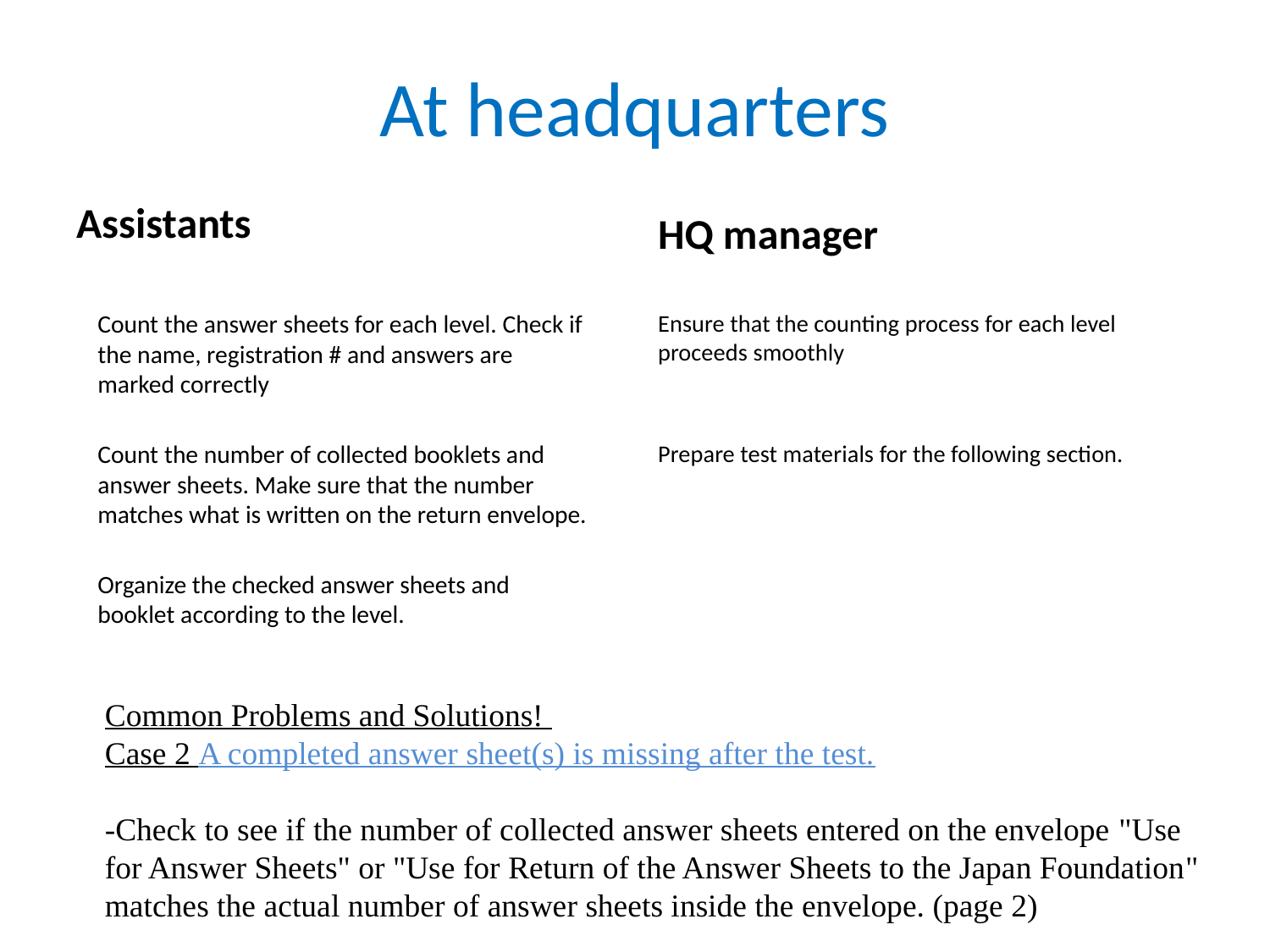

# At headquarters
Assistants
HQ manager
Count the answer sheets for each level. Check if the name, registration # and answers are marked correctly

Count the number of collected booklets and answer sheets. Make sure that the number matches what is written on the return envelope.

Organize the checked answer sheets and booklet according to the level.

Ensure that the counting process for each level proceeds smoothly

Prepare test materials for the following section.

Common Problems and Solutions!
Case 2 A completed answer sheet(s) is missing after the test.

-Check to see if the number of collected answer sheets entered on the envelope "Use for Answer Sheets" or "Use for Return of the Answer Sheets to the Japan Foundation" matches the actual number of answer sheets inside the envelope. (page 2)